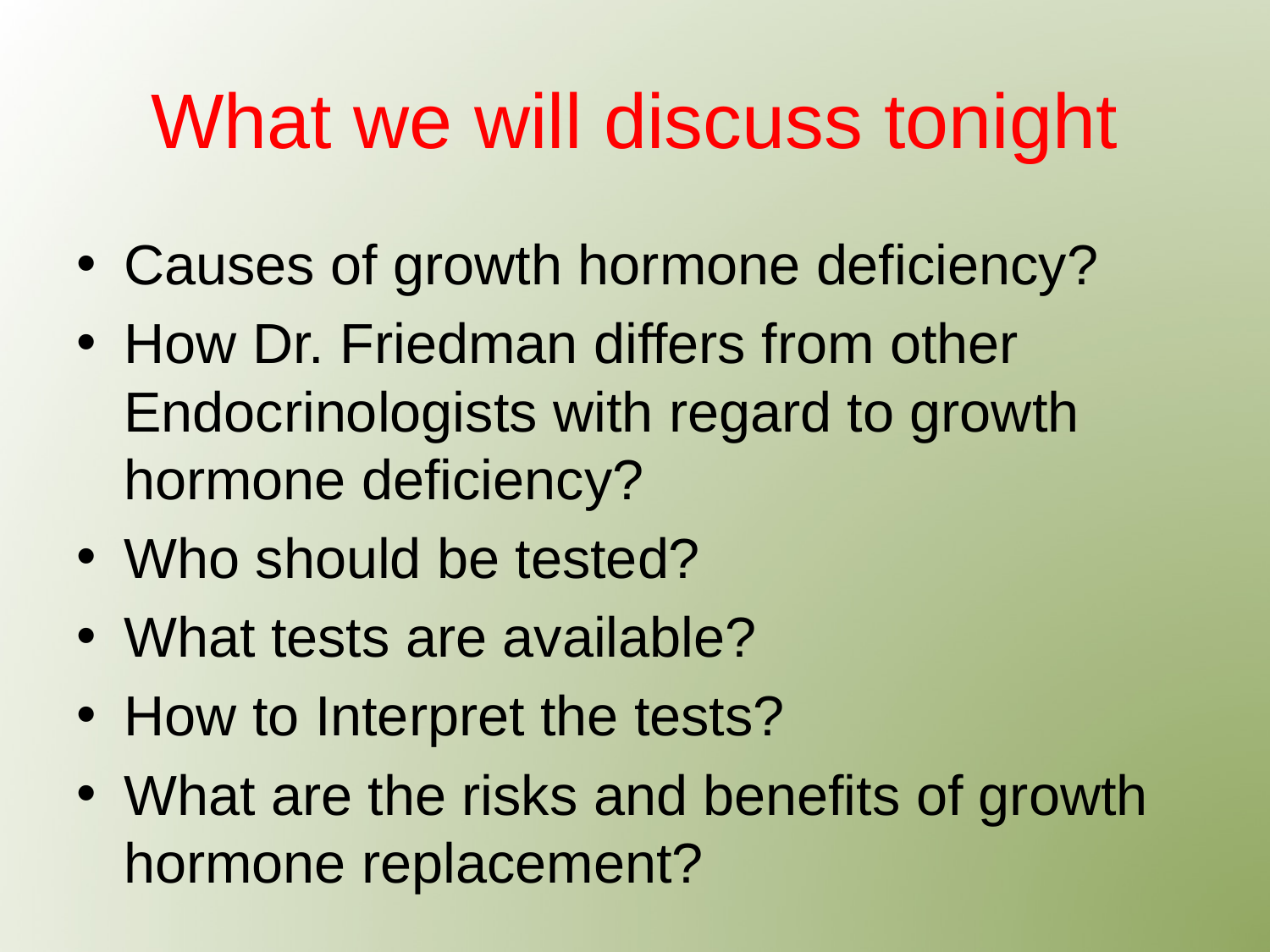

# What we will discuss tonight
Causes of growth hormone deficiency?
How Dr. Friedman differs from other Endocrinologists with regard to growth hormone deficiency?
Who should be tested?
What tests are available?
How to Interpret the tests?
What are the risks and benefits of growth hormone replacement?